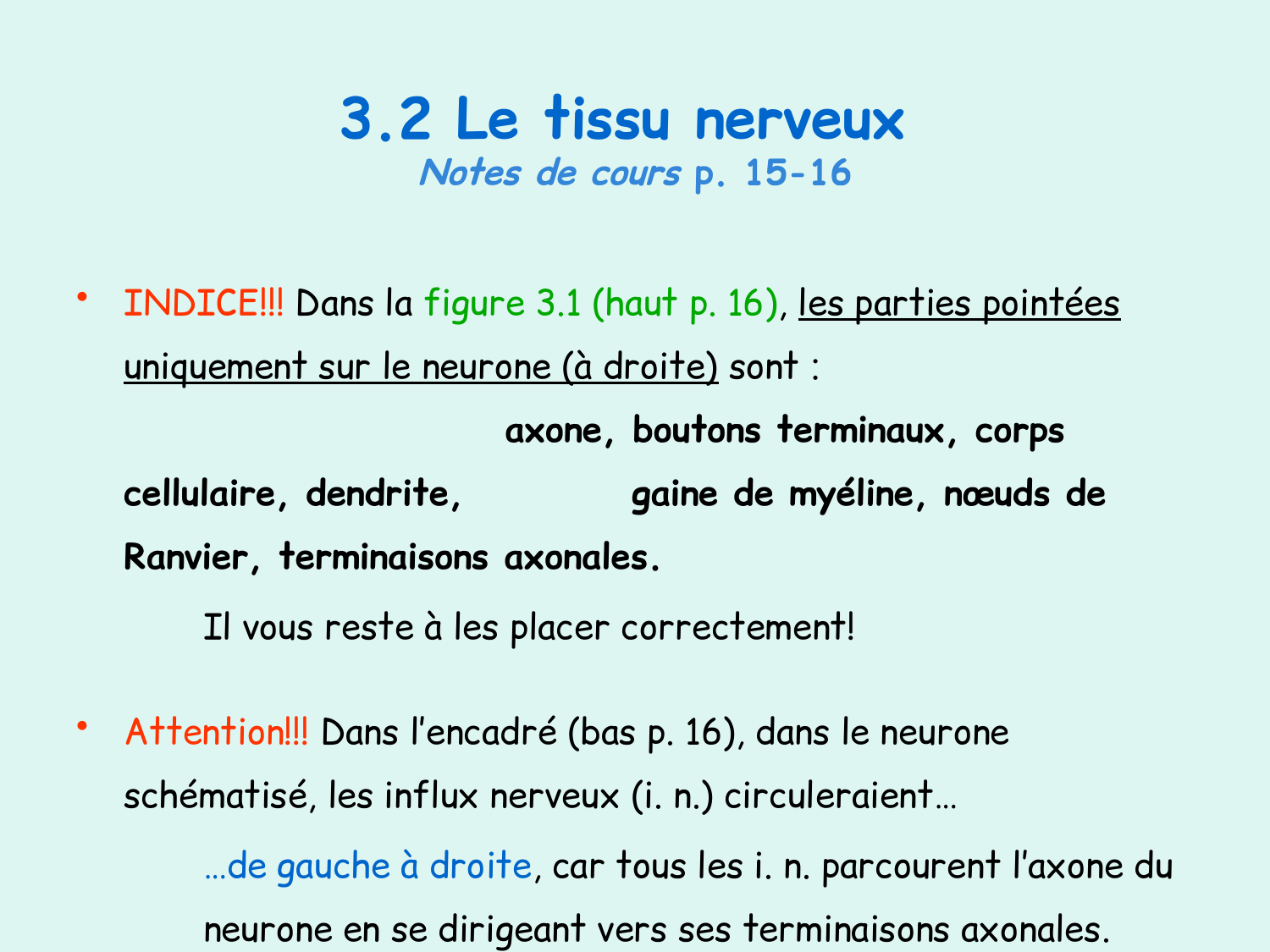

# 3.2 Le tissu nerveux Notes de cours p. 15-16
INDICE!!! Dans la figure 3.1 (haut p. 16), les parties pointées uniquement sur le neurone (à droite) sont : 						axone, boutons terminaux, corps cellulaire, dendrite, 		gaine de myéline, nœuds de Ranvier, terminaisons axonales.
	Il vous reste à les placer correctement!

Attention!!! Dans l’encadré (bas p. 16), dans le neurone schématisé, les influx nerveux (i. n.) circuleraient…
	…de gauche à droite, car tous les i. n. parcourent l’axone du 	neurone en se dirigeant vers ses terminaisons axonales.